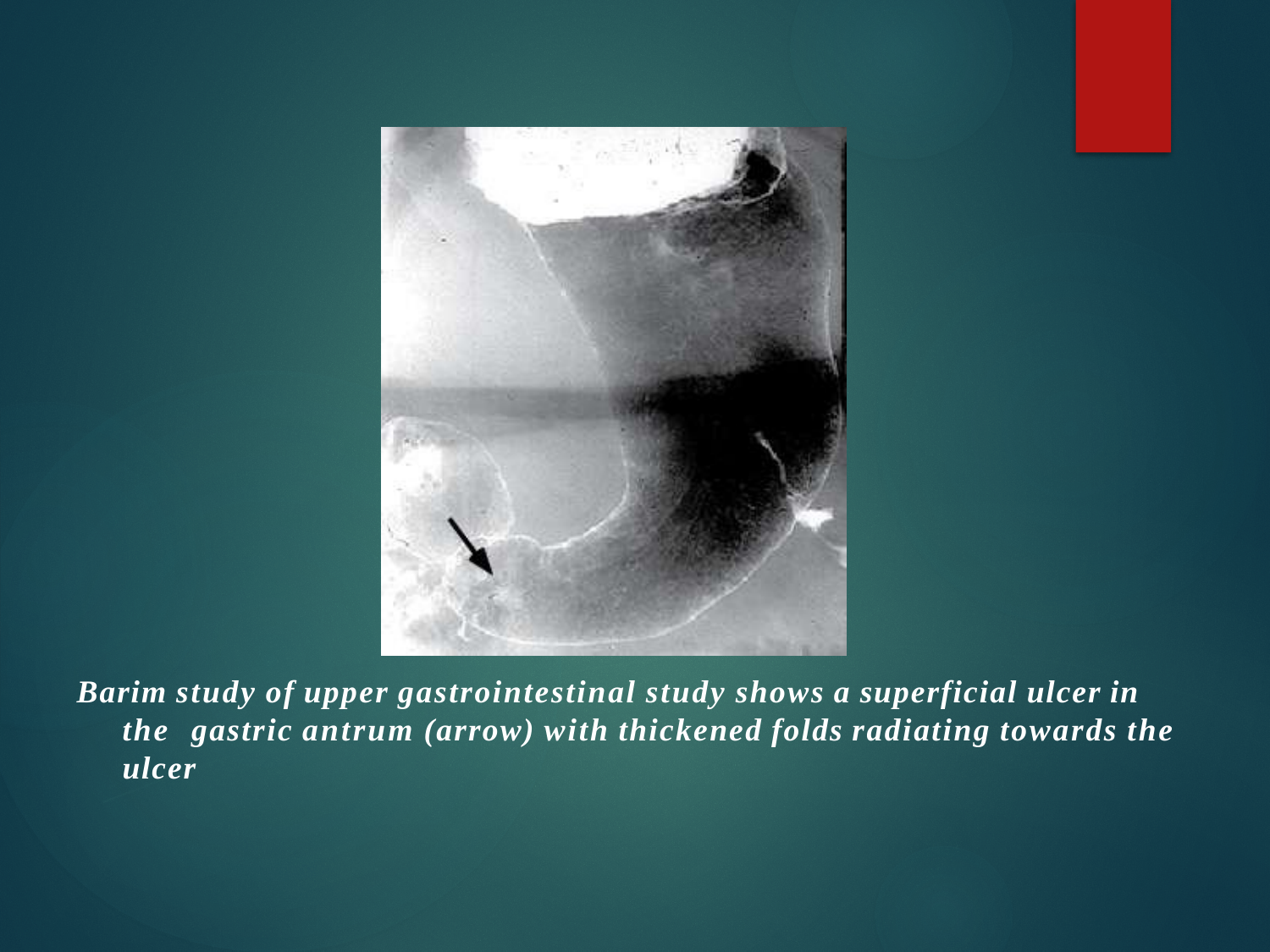

Barim study of upper gastrointestinal study shows a superficial ulcer in the  gastric antrum (arrow) with thickened folds radiating towards the ulcer